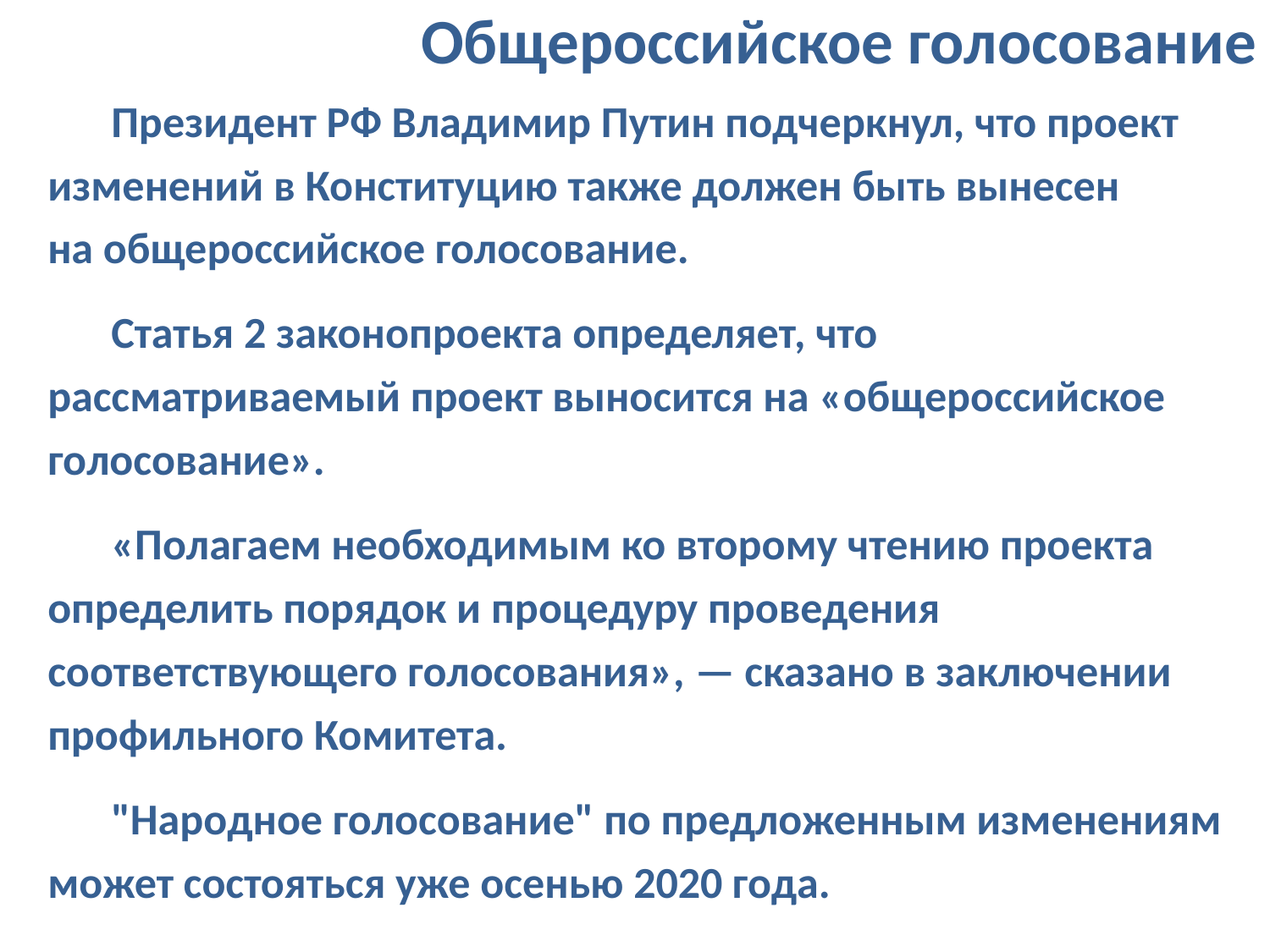

# Общероссийское голосование
Президент РФ Владимир Путин подчеркнул, что проект изменений в Конституцию также должен быть вынесен на общероссийское голосование.
Статья 2 законопроекта определяет, что рассматриваемый проект выносится на «общероссийское голосование».
«Полагаем необходимым ко второму чтению проекта определить порядок и процедуру проведения соответствующего голосования», — сказано в заключении профильного Комитета.
"Народное голосование" по предложенным изменениям может состояться уже осенью 2020 года.